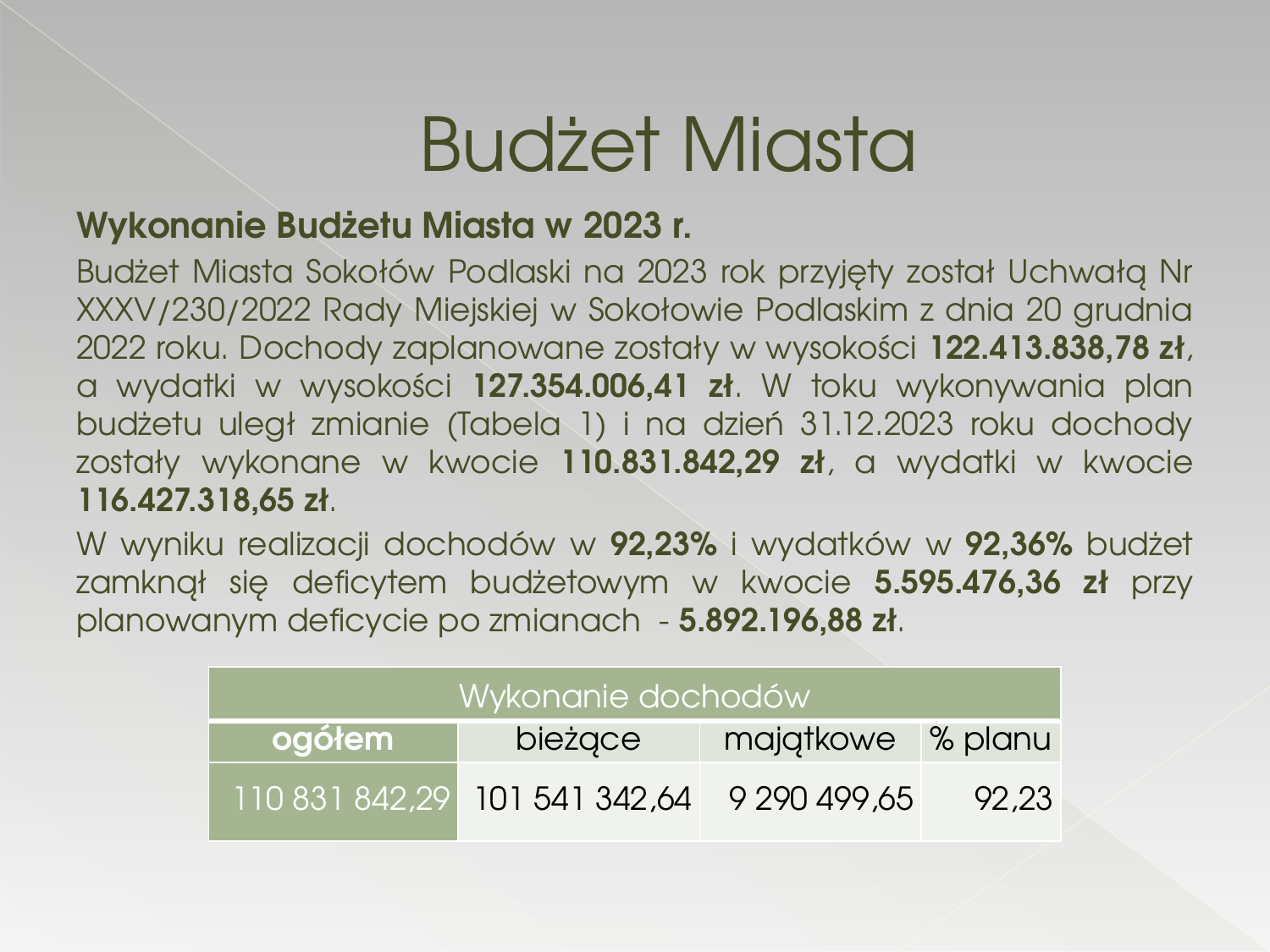

# Budżet Miasta
Wykonanie Budżetu Miasta w 2023 r.
Budżet Miasta Sokołów Podlaski na 2023 rok przyjęty został Uchwałą Nr XXXV/230/2022 Rady Miejskiej w Sokołowie Podlaskim z dnia 20 grudnia 2022 roku. Dochody zaplanowane zostały w wysokości 122.413.838,78 zł, a wydatki w wysokości 127.354.006,41 zł. W toku wykonywania plan budżetu uległ zmianie (Tabela 1) i na dzień 31.12.2023 roku dochody zostały wykonane w kwocie 110.831.842,29 zł, a wydatki w kwocie 116.427.318,65 zł.
W wyniku realizacji dochodów w 92,23% i wydatków w 92,36% budżet zamknął się deficytem budżetowym w kwocie 5.595.476,36 zł przy planowanym deficycie po zmianach  - 5.892.196,88 zł.

| Wykonanie dochodów |  |  |  |
| --- | --- | --- | --- |
| ogółem | bieżące | majątkowe | % planu |
| 110 831 842,29 | 101 541 342,64 | 9 290 499,65 | 92,23 |